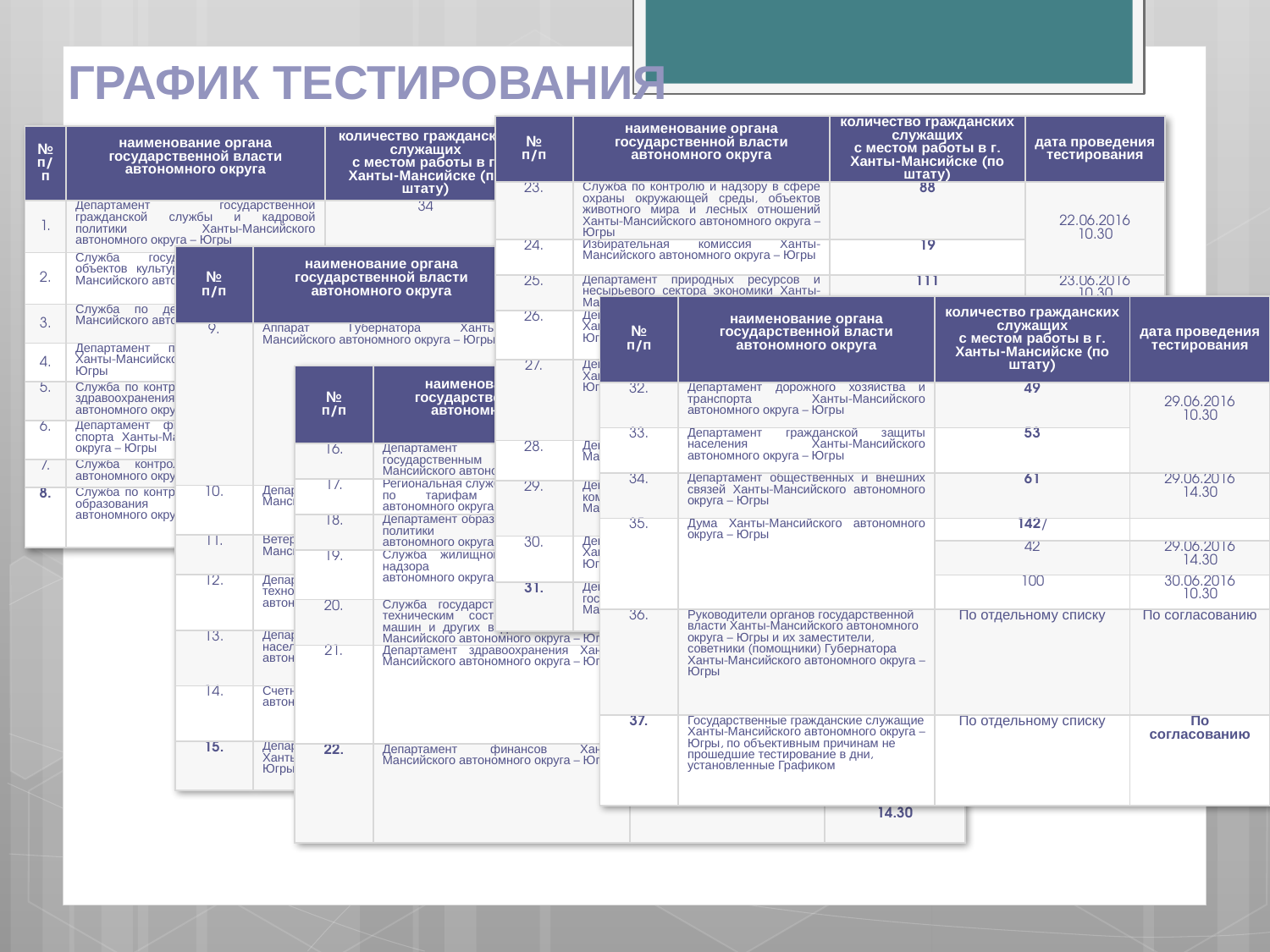

# ГРАФИК ТЕСТИРОВАНИЯ
| № п/п | наименование органа государственной власти автономного округа | количество гражданских служащих с местом работы в г. Ханты-Мансийске (по штату) | дата проведения тестирования |
| --- | --- | --- | --- |
| 23. | Служба по контролю и надзору в сфере охраны окружающей среды, объектов животного мира и лесных отношений Ханты-Мансийского автономного округа – Югры | 88 | 22.06.2016 10.30 |
| 24. | Избирательная комиссия Ханты-Мансийского автономного округа – Югры | 19 |  |
| 25. | Департамент природных ресурсов и несырьевого сектора экономики Ханты-Мансийского автономного округа – Югры | 111 | 23.06.2016 10.30 |
| 26. | Департамент социального развития Ханты-Мансийского автономного округа – Югры | 114 | 24.06.2016 10.30 |
| 27. | Департамент экономического развития Ханты-Мансийского автономного округа – Югры | 158/ |  |
|  |  | 100 | 27.06.2016 10.30 |
|  |  | 58 | 27.06.2016 14.30 |
| 28. | Департамент культуры Ханты-Мансийского автономного округа – Югры | 43 | 28.06.2016 10.30 |
| 29. | Департамент жилищно-коммунального комплекса и энергетики Ханты-Мансийского автономного округа – Югры | 44 |  |
| 30. | Департамент по недропользованию Ханты-Мансийского автономного округа – Югры | 44 | 28.06.2016 14.30 |
| 31. | Департамент государственного заказа Ханты-Мансийского автономного округа – Югры | 48 |  |
| № п/п | наименование органа государственной власти автономного округа | количество гражданских служащих с местом работы в г. Ханты-Мансийске (по штату) | дата проведения тестирования |
| --- | --- | --- | --- |
| 1. | Департамент государственной гражданской службы и кадровой политики Ханты-Мансийского автономного округа – Югры | 34 | 01.06.2016 10.30 |
| 2. | Служба государственной охраны объектов культурного наследия Ханты-Мансийского автономного округа – Югры | 13 |  |
| 3. | Служба по делам архивов Ханты-Мансийского автономного округа – Югры | 18 |  |
| 4. | Департамент проектного управления Ханты-Мансийского автономного округа – Югры | 20 |  |
| 5. | Служба по контролю и надзору в сфере здравоохранения Ханты-Мансийского автономного округа – Югры | 23 | 01.06.2016 14.30 |
| 6. | Департамент физической культуры и спорта Ханты-Мансийского автономного округа – Югры | 23 |  |
| 7. | Служба контроля Ханты-Мансийского автономного округа – Югры | 28 |  |
| 8. | Служба по контролю и надзору в сфере образования Ханты-Мансийского автономного округа – Югры | 36 |  |
| № п/п | наименование органа государственной власти автономного округа | количество гражданских служащих с местом работы в г. Ханты-Мансийске (по штату) | дата проведения тестирования |
| --- | --- | --- | --- |
| 9. | Аппарат Губернатора Ханты-Мансийского автономного округа – Югры | 345/ |  |
|  |  | 100 | 06.06.2016 10.30 |
|  |  | 100 | 06.06.2016 14.30 |
|  |  | 100 | 07.06.2016 10.30 |
|  |  | 45 | 07.06.2016 14.30 |
| 10. | Департамент строительства Ханты-Мансийского автономного округа – Югры | 62 | 14.06.2016 10.30 |
| 11. | Ветеринарная служба Ханты-Мансийского автономного округа – Югры | 24 |  |
| 12. | Департамент информационных технологий Ханты-Мансийского автономного округа – Югры | 65 | 14.06.2016 14.30 |
| 13. | Департамент труда и занятости населения Ханты-Мансийского автономного округа – Югры | 68 | 15.06.2016 10.30 |
| 14. | Счетная палата Ханты-Мансийского автономного округа – Югры | 32 | 15.06.2016 14.30 |
| 15. | Департамент внутренней политики Ханты-Мансийского автономного округа – Югры | 73 |  |
| № п/п | наименование органа государственной власти автономного округа | количество гражданских служащих с местом работы в г. Ханты-Мансийске (по штату) | дата проведения тестирования |
| --- | --- | --- | --- |
| 32. | Департамент дорожного хозяйства и транспорта Ханты-Мансийского автономного округа – Югры | 49 | 29.06.2016 10.30 |
| 33. | Департамент гражданской защиты населения Ханты-Мансийского автономного округа – Югры | 53 |  |
| 34. | Департамент общественных и внешних связей Ханты-Мансийского автономного округа – Югры | 61 | 29.06.2016 14.30 |
| 35. | Дума Ханты-Мансийского автономного округа – Югры | 142/ |  |
|  |  | 42 | 29.06.2016 14.30 |
|  |  | 100 | 30.06.2016 10.30 |
| 36. | Руководители органов государственной власти Ханты-Мансийского автономного округа – Югры и их заместители, советники (помощники) Губернатора Ханты-Мансийского автономного округа – Югры | По отдельному списку | По согласованию |
| 37. | Государственные гражданские служащие Ханты-Мансийского автономного округа – Югры, по объективным причинам не прошедшие тестирование в дни, установленные Графиком | По отдельному списку | По согласованию |
| № п/п | наименование органа государственной власти автономного округа | количество гражданских служащих с местом работы в г. Ханты-Мансийске (по штату) | дата проведения тестирования |
| --- | --- | --- | --- |
| 16. | Департамент по управлению государственным имуществом Ханты-Мансийского автономного округа – Югры | 85 | 16.06.2016 10.30 |
| 17. | Региональная служба по тарифам Ханты-Мансийского автономного округа – Югры | 85 | 16.06.2016 14.30 |
| 18. | Департамент образования и молодёжной политики Ханты-Мансийского автономного округа – Югры | 95 | 17.06.2016 10.30 |
| 19. | Служба жилищного и строительного надзора Ханты-Мансийского автономного округа – Югры | 68 | 17.06.2016 14.30 |
| 20. | Служба государственного надзора за техническим состоянием самоходных машин и других видов техники Ханты-Мансийского автономного округа – Югры | 32 |  |
| 21. | Департамент здравоохранения Ханты-Мансийского автономного округа – Югры | 145/ |  |
|  |  | 45 | 20.06.2016 10.30 |
|  |  | 100 | 20.06.2016 14.30 |
| 22. | Департамент финансов Ханты-Мансийского автономного округа – Югры | 191/ |  |
|  |  | 100 | 21.06.2016 10.30 |
|  |  | 91 | 21.06.2016 14.30 |